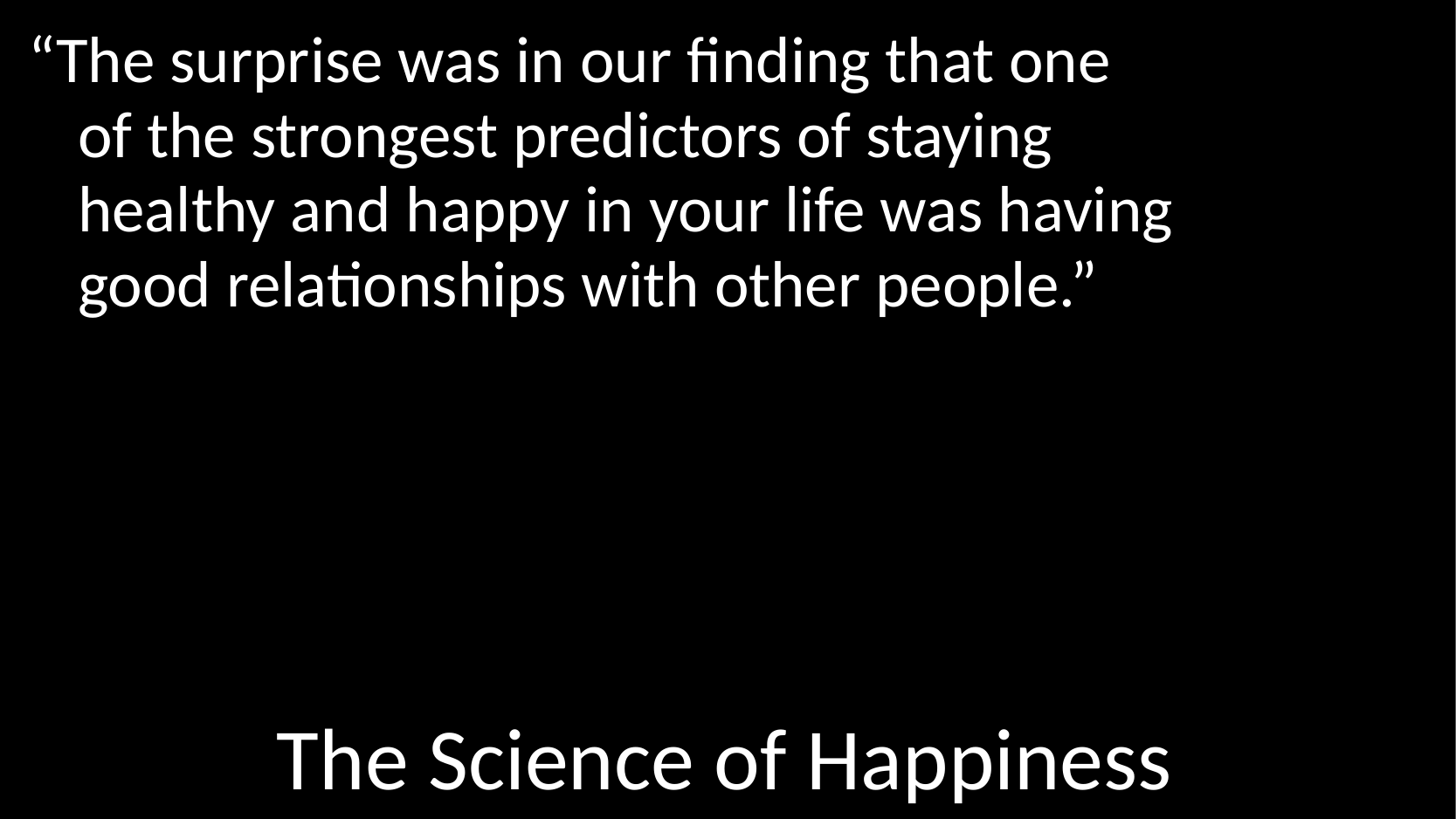

“The surprise was in our finding that one
of the strongest predictors of staying
healthy and happy in your life was having
good relationships with other people.”
# The Science of Happiness